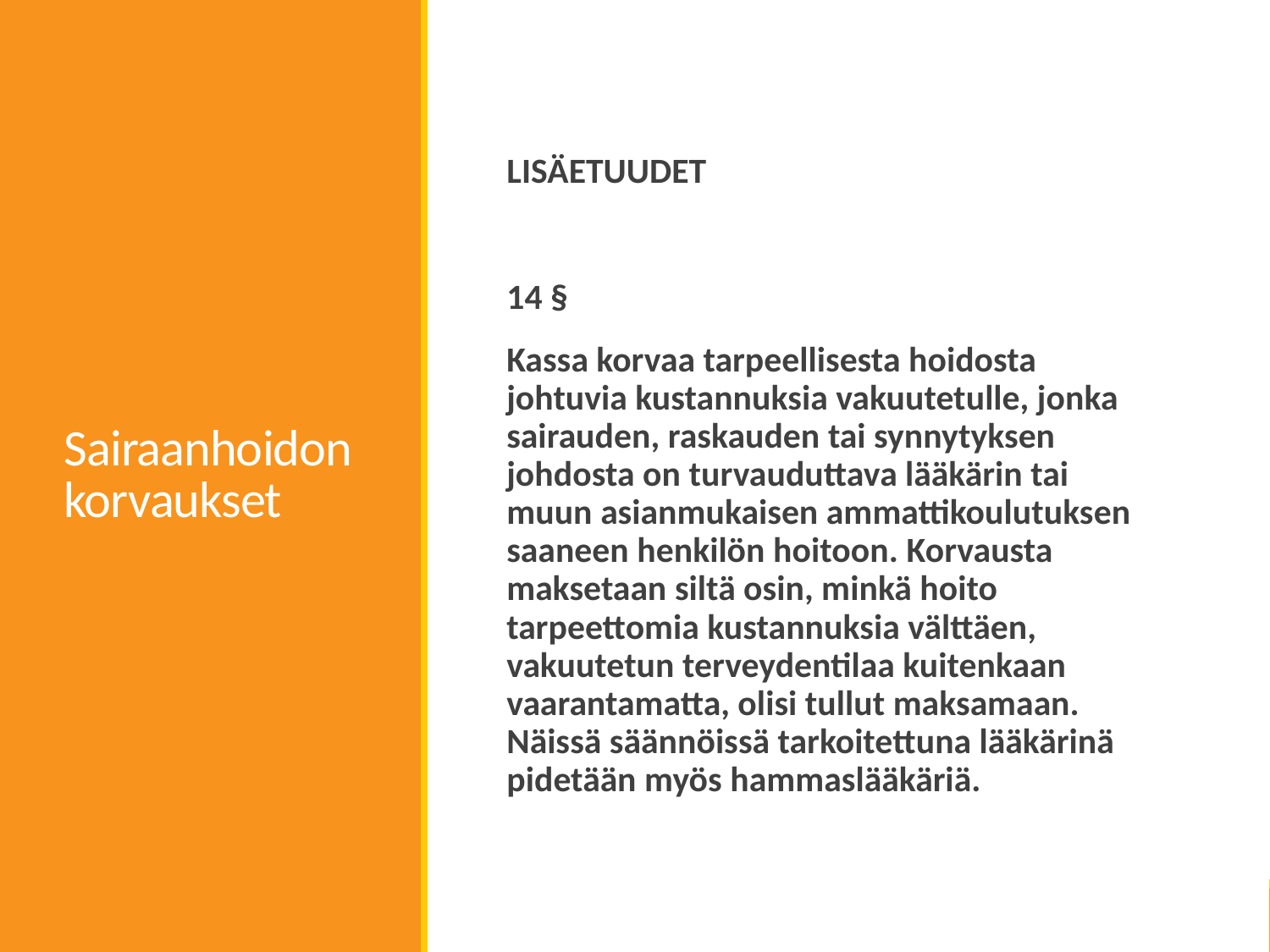

# Sairaanhoidon korvaukset
LISÄETUUDET

14 §
Kassa korvaa tarpeellisesta hoidosta johtuvia kustannuksia vakuutetulle, jonka sairauden, raskauden tai synnytyksen johdosta on turvauduttava lääkärin tai muun asianmukaisen ammattikoulutuksen saaneen henkilön hoitoon. Korvausta maksetaan siltä osin, minkä hoito tarpeettomia kustannuksia välttäen, vakuutetun terveydentilaa kuitenkaan vaarantamatta, olisi tullut maksamaan. Näissä säännöissä tarkoitettuna lääkärinä pidetään myös hammaslääkäriä.